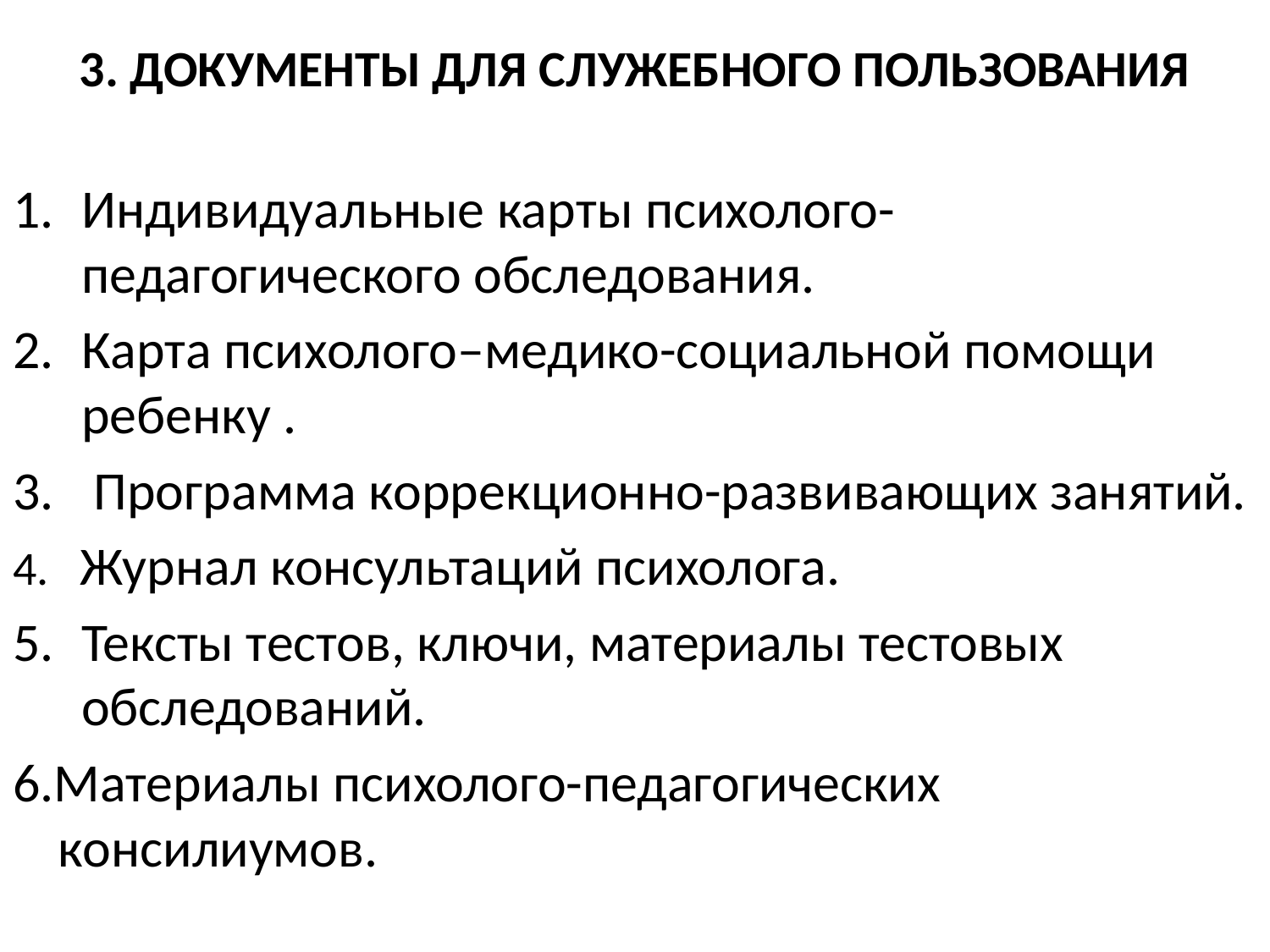

3. ДОКУМЕНТЫ ДЛЯ СЛУЖЕБНОГО ПОЛЬЗОВАНИЯ

Индивидуальные карты психолого-педагогического обследования.
Карта психолого–медико-социальной помощи ребенку .
 Программа коррекционно-развивающих занятий.
4.   Журнал консультаций психолога.
Тексты тестов, ключи, материалы тестовых обследований.
6.Материалы психолого-педагогических консилиумов.